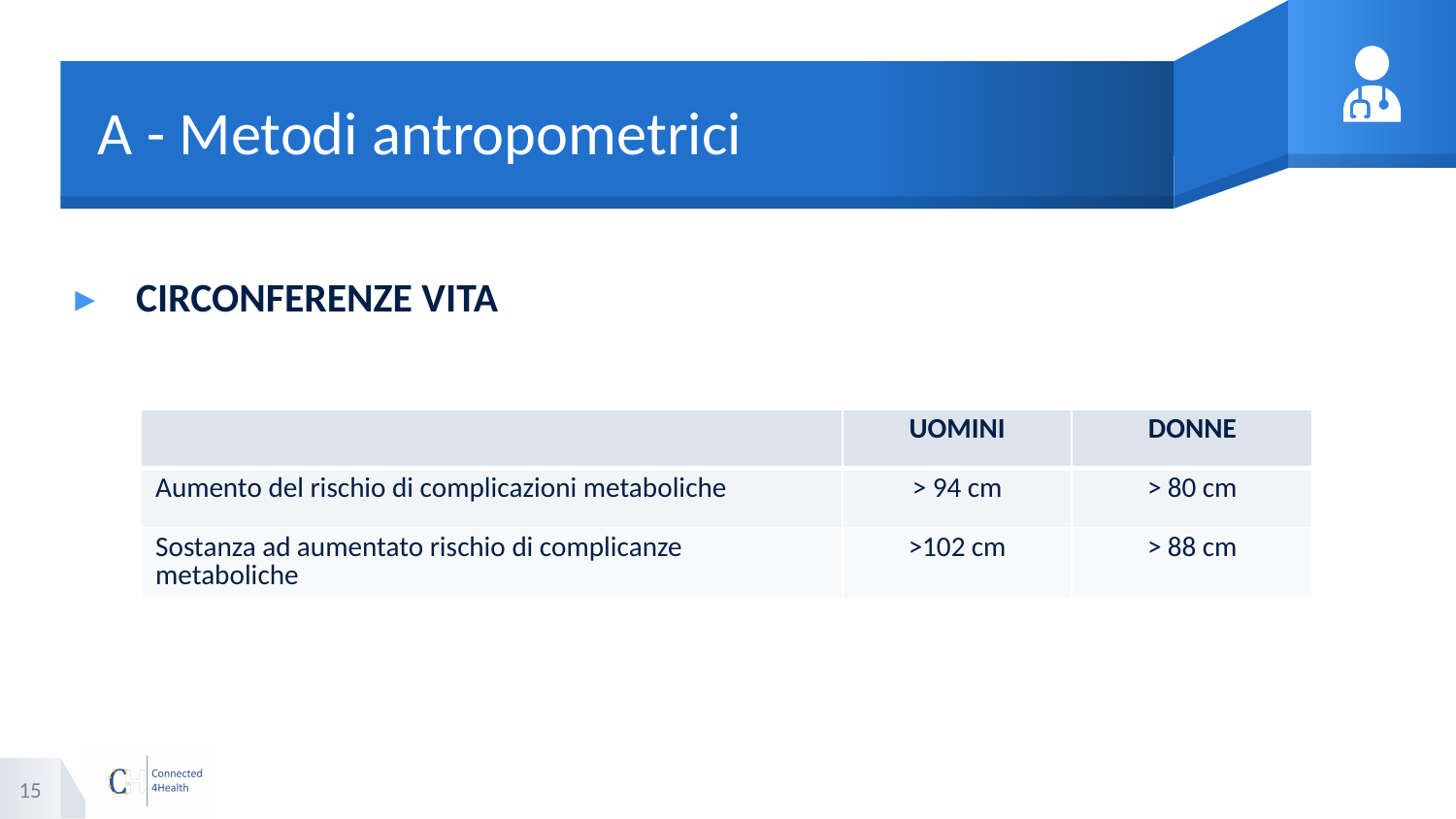

# A - Metodi antropometrici
CIRCONFERENZE VITA
|  | UOMINI | DONNE |
| --- | --- | --- |
| Aumento del rischio di complicazioni metaboliche | > 94 cm | > 80 cm |
| Sostanza ad aumentato rischio di complicanze metaboliche | >102 cm | > 88 cm |
15